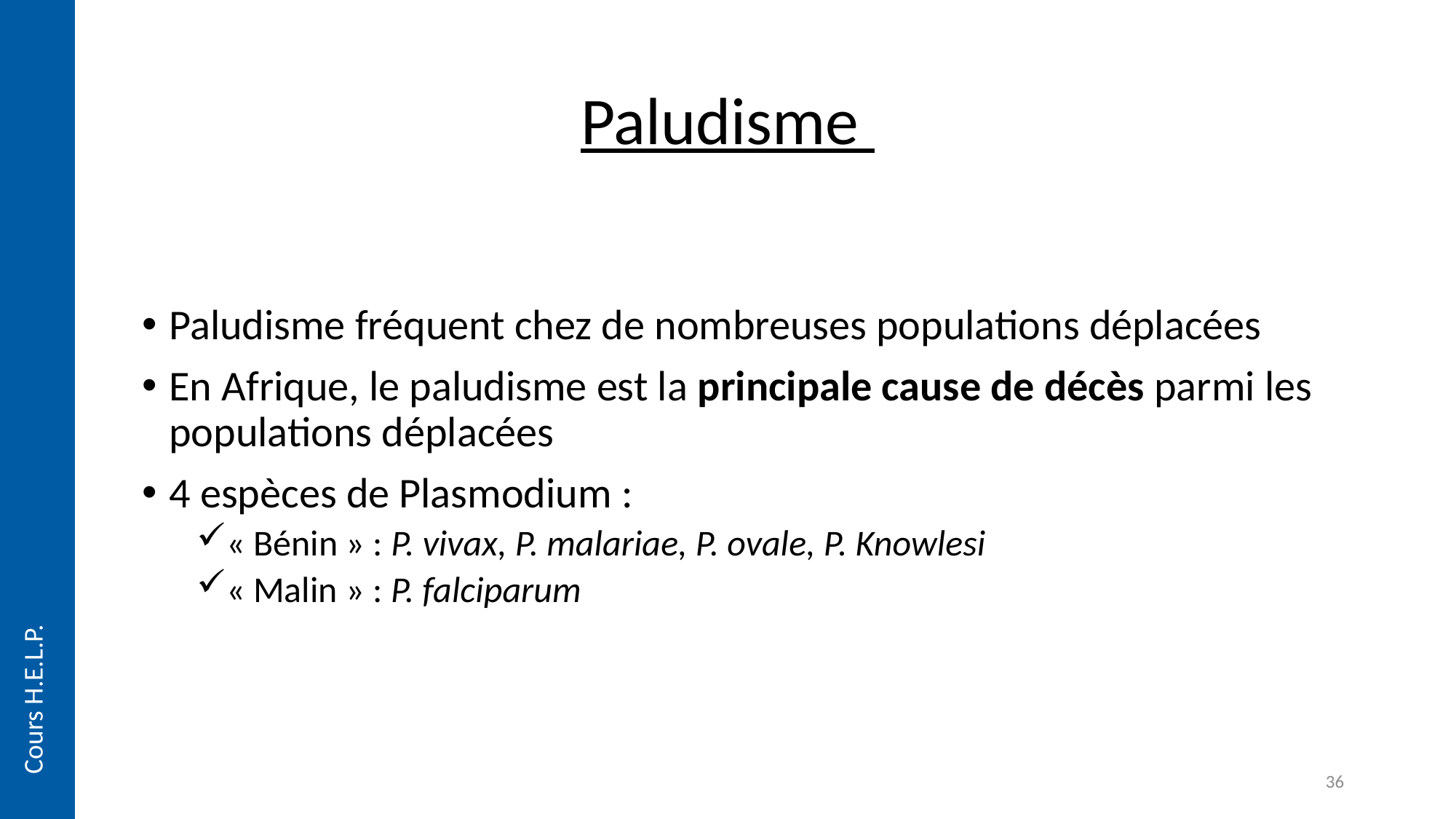

# Paludisme
Paludisme fréquent chez de nombreuses populations déplacées
En Afrique, le paludisme est la principale cause de décès parmi les populations déplacées
4 espèces de Plasmodium :
« Bénin » : P. vivax, P. malariae, P. ovale, P. Knowlesi
« Malin » : P. falciparum
Cours H.E.L.P.
36